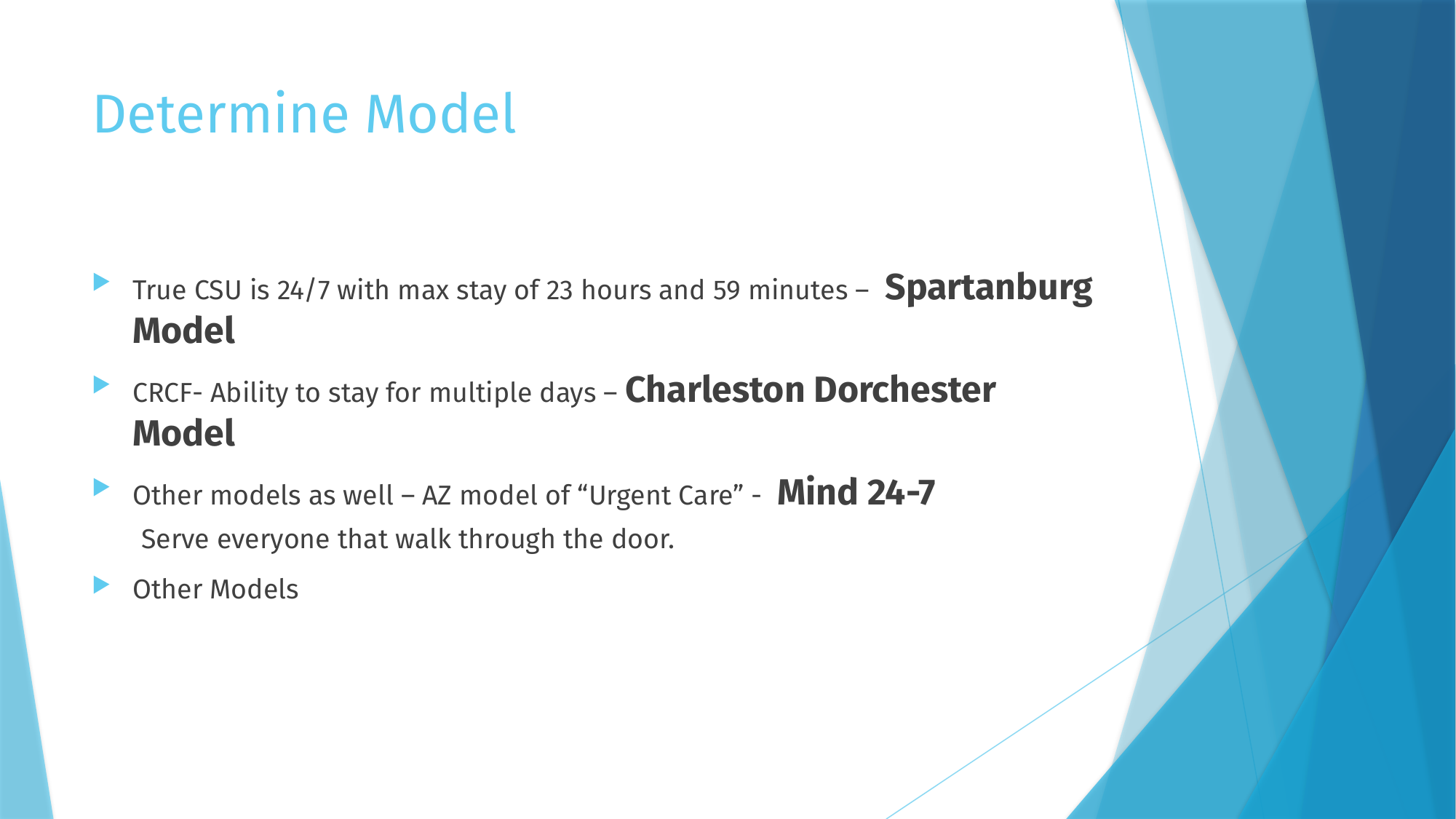

# Determine Model
True CSU is 24/7 with max stay of 23 hours and 59 minutes –  Spartanburg Model
CRCF- Ability to stay for multiple days – Charleston Dorchester Model
Other models as well – AZ model of “Urgent Care” -  Mind 24-7                    Serve everyone that walk through the door.
Other Models